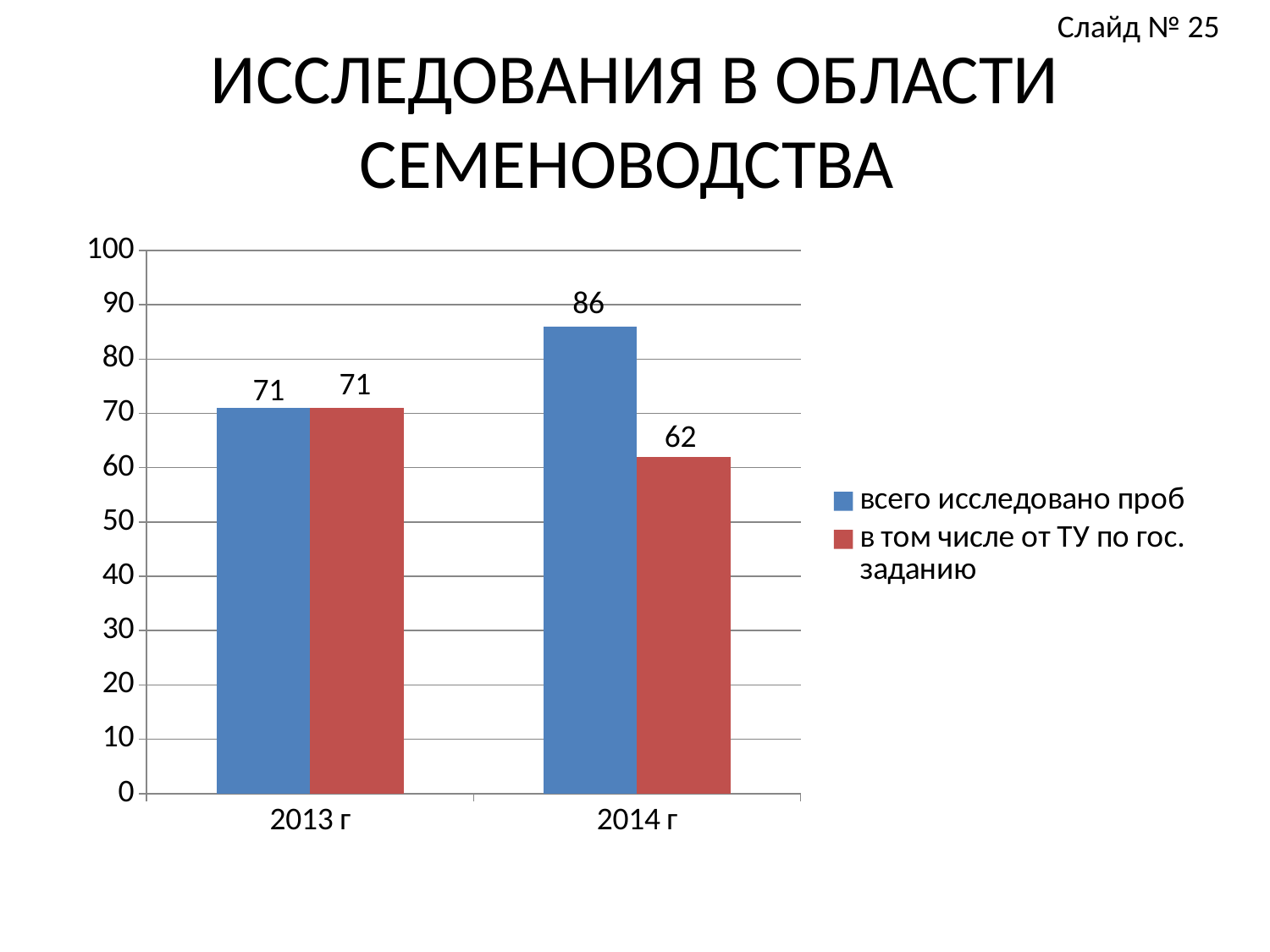

Слайд № 25
# ИССЛЕДОВАНИЯ В ОБЛАСТИ СЕМЕНОВОДСТВА

### Chart

| Category | всего исследовано проб | в том числе от ТУ по гос. заданию  |
|---|---|---|
| 2013 г | 71.0 | 71.0 |
| 2014 г | 86.0 | 62.0 |